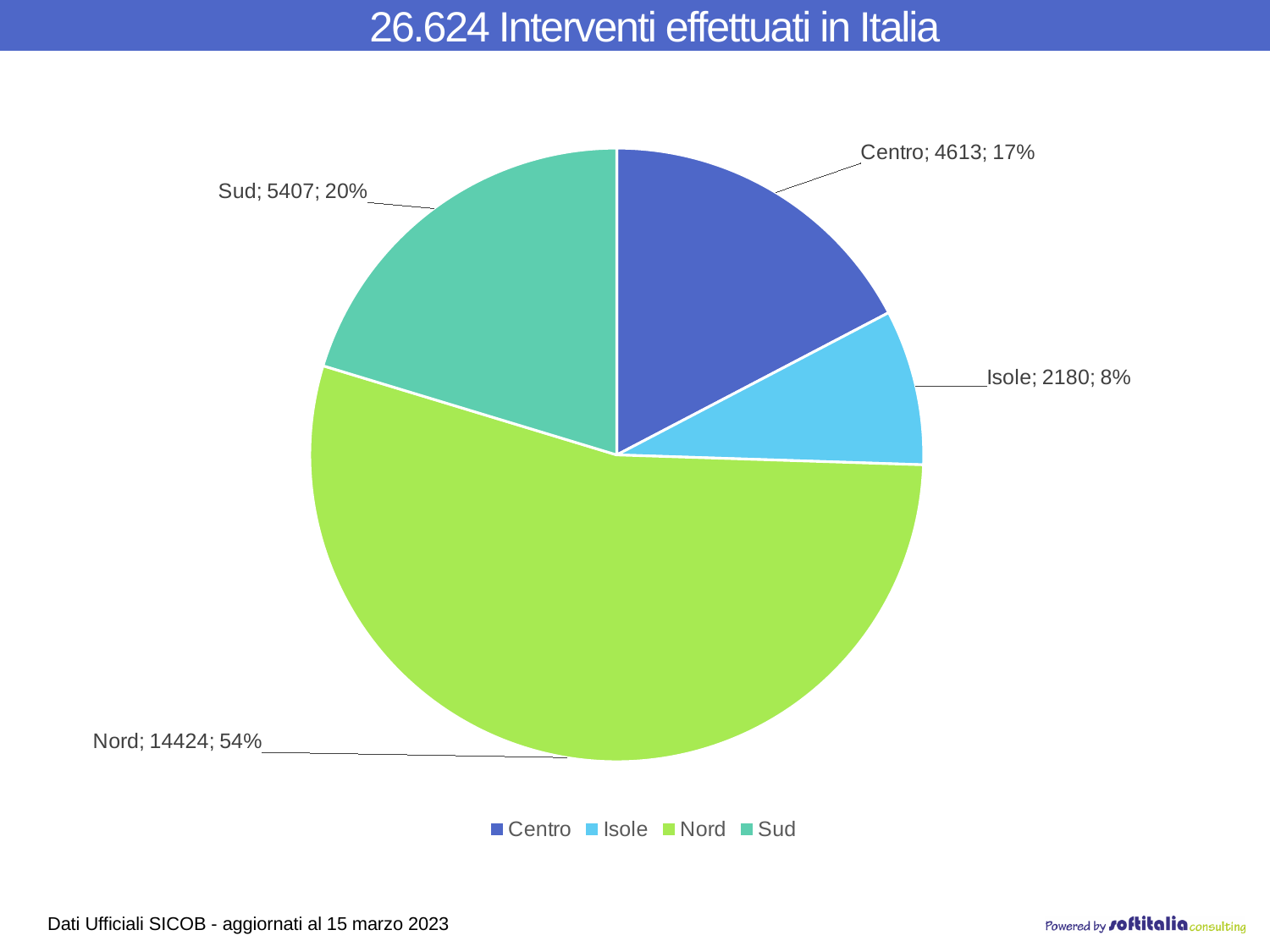

# 26.624 Interventi effettuati in Italia

### Chart

| Category | SommaDitotale_procedure |
|---|---|
| Centro | 4613.0 |
| Isole | 2180.0 |
| Nord | 14424.0 |
| Sud | 5407.0 |